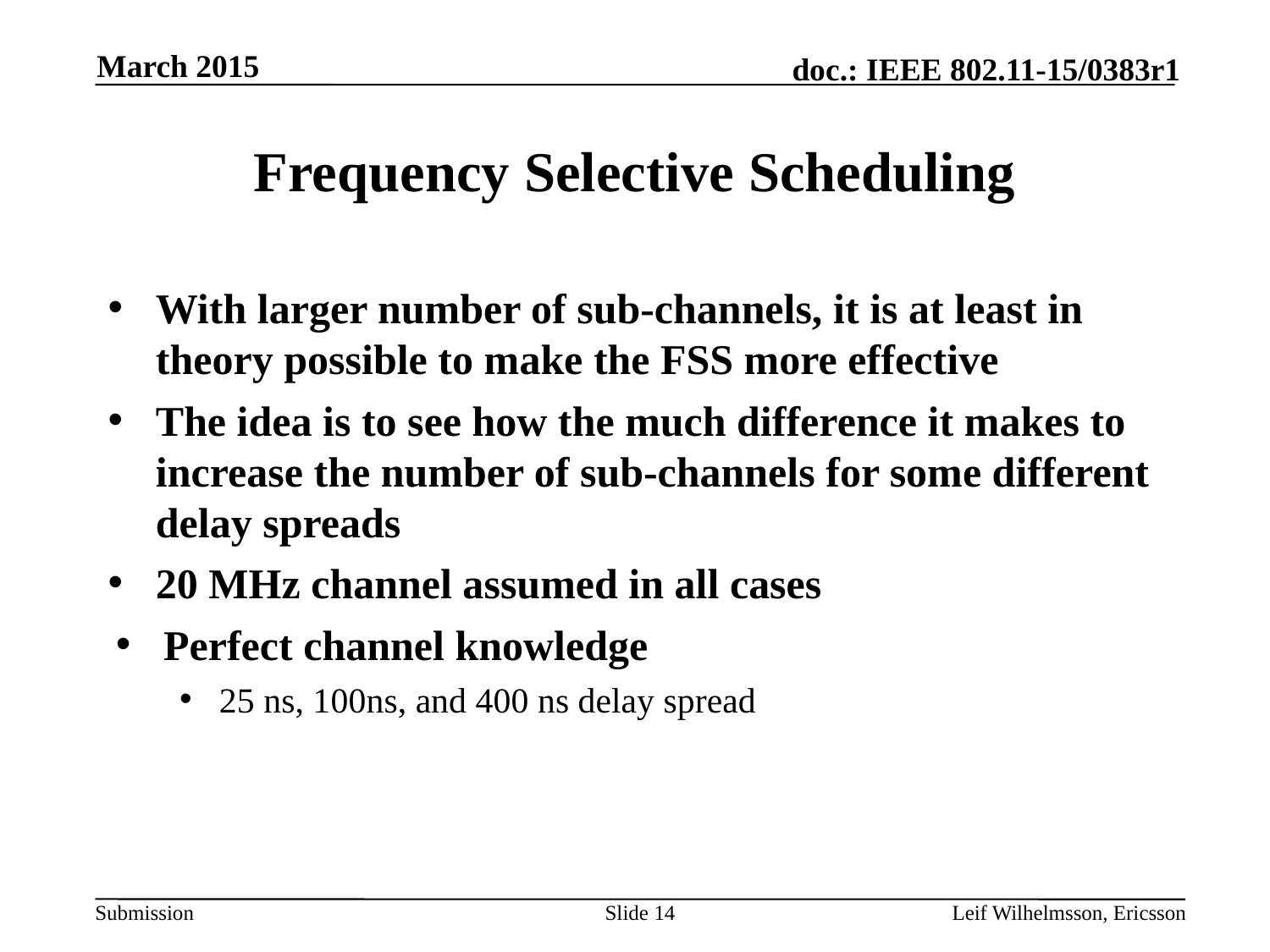

March 2015
# Frequency Selective Scheduling
With larger number of sub-channels, it is at least in theory possible to make the FSS more effective
The idea is to see how the much difference it makes to increase the number of sub-channels for some different delay spreads
20 MHz channel assumed in all cases
Perfect channel knowledge
25 ns, 100ns, and 400 ns delay spread

Slide 14
Leif Wilhelmsson, Ericsson